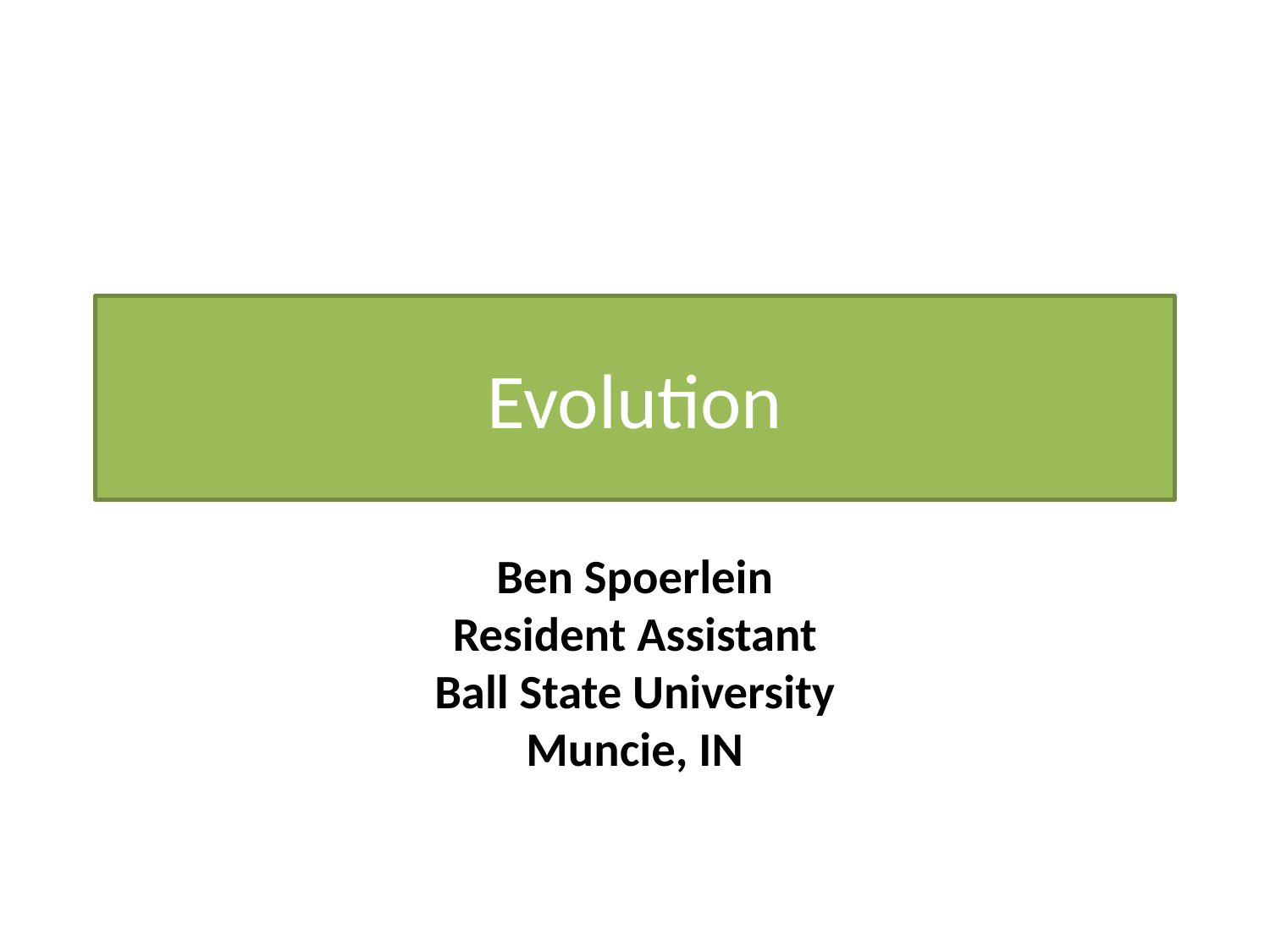

# Evolution
Ben Spoerlein
Resident Assistant
Ball State University
Muncie, IN